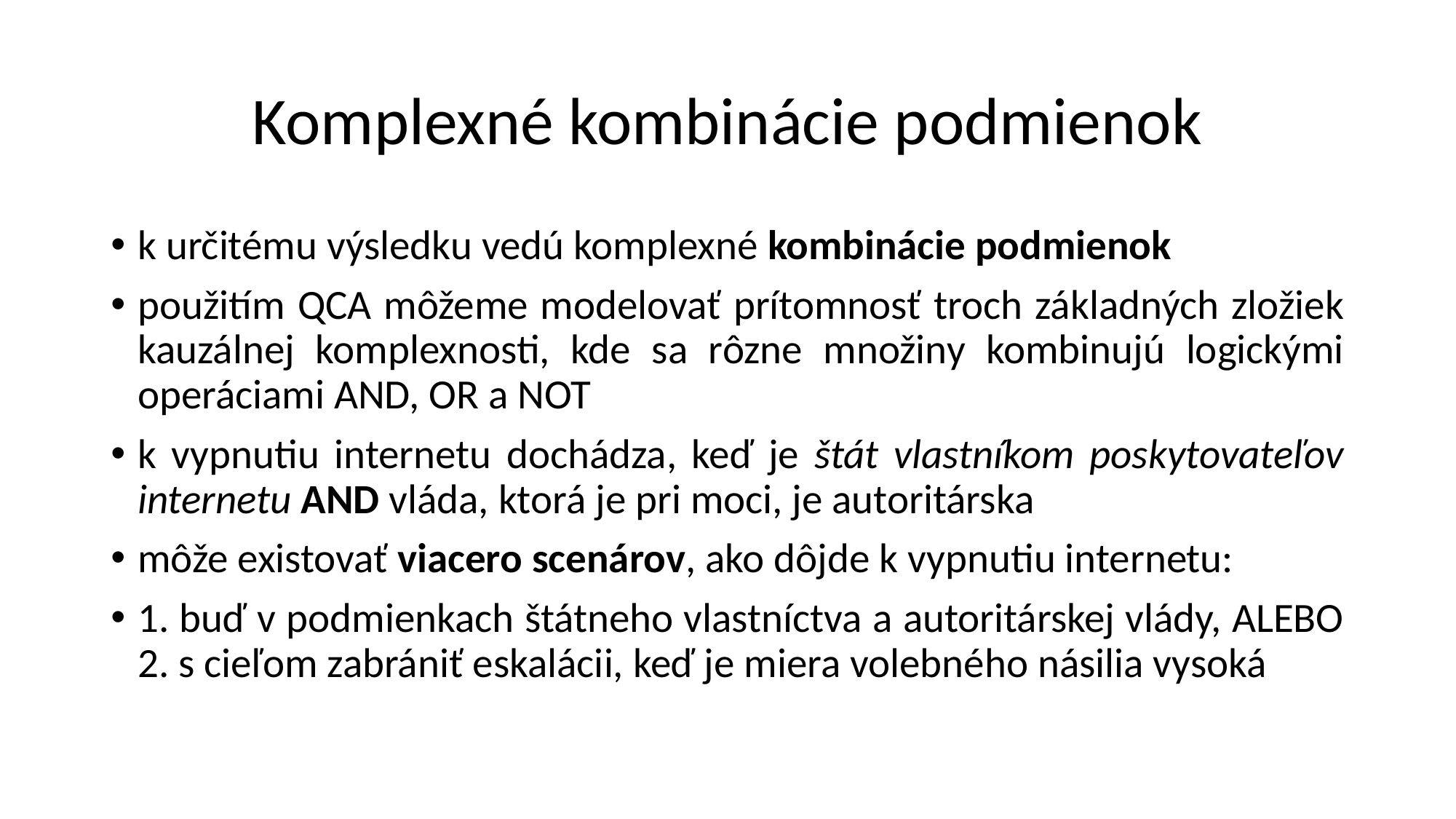

# Komplexné kombinácie podmienok
k určitému výsledku vedú komplexné kombinácie podmienok
použitím QCA môžeme modelovať prítomnosť troch základných zložiek kauzálnej komplexnosti, kde sa rôzne množiny kombinujú logickými operáciami AND, OR a NOT
k vypnutiu internetu dochádza, keď je štát vlastníkom poskytovateľov internetu AND vláda, ktorá je pri moci, je autoritárska
môže existovať viacero scenárov, ako dôjde k vypnutiu internetu:
1. buď v podmienkach štátneho vlastníctva a autoritárskej vlády, ALEBO 2. s cieľom zabrániť eskalácii, keď je miera volebného násilia vysoká